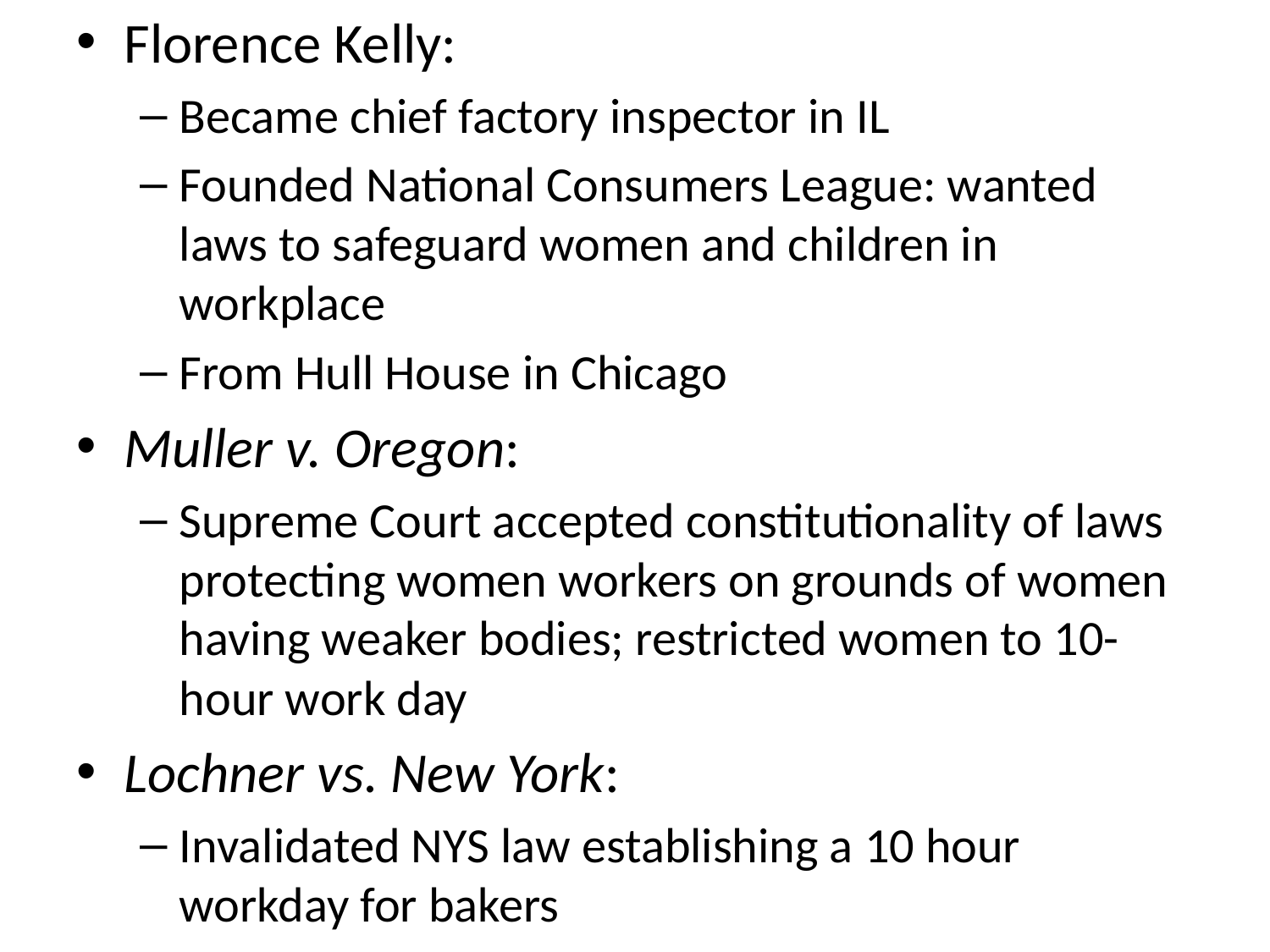

Florence Kelly:
Became chief factory inspector in IL
Founded National Consumers League: wanted laws to safeguard women and children in workplace
From Hull House in Chicago
Muller v. Oregon:
Supreme Court accepted constitutionality of laws protecting women workers on grounds of women having weaker bodies; restricted women to 10-hour work day
Lochner vs. New York:
Invalidated NYS law establishing a 10 hour workday for bakers